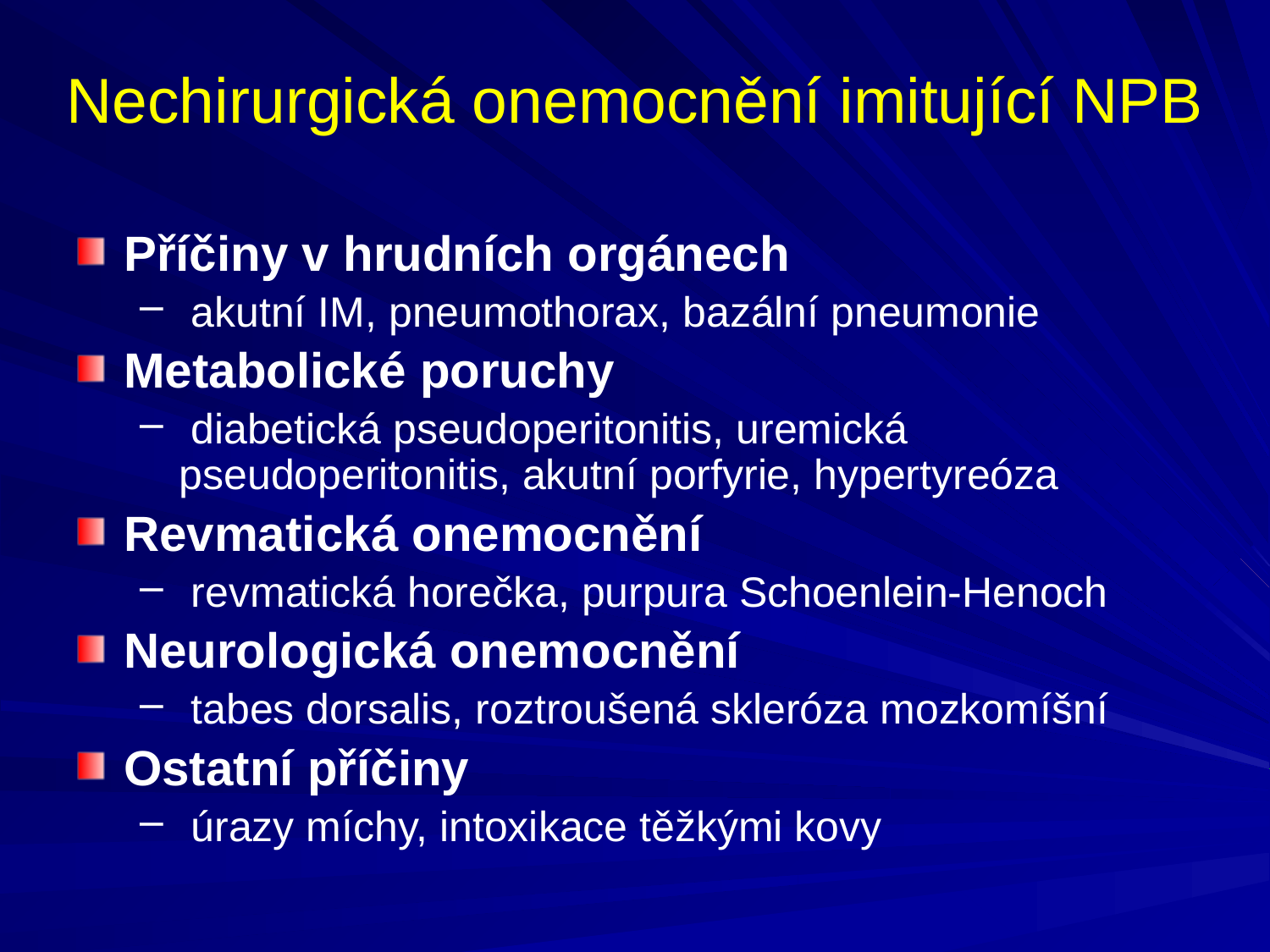

# Nechirurgická onemocnění imitující NPB
Příčiny v hrudních orgánech
 akutní IM, pneumothorax, bazální pneumonie
Metabolické poruchy
 diabetická pseudoperitonitis, uremická pseudoperitonitis, akutní porfyrie, hypertyreóza
Revmatická onemocnění
 revmatická horečka, purpura Schoenlein-Henoch
Neurologická onemocnění
 tabes dorsalis, roztroušená skleróza mozkomíšní
Ostatní příčiny
 úrazy míchy, intoxikace těžkými kovy